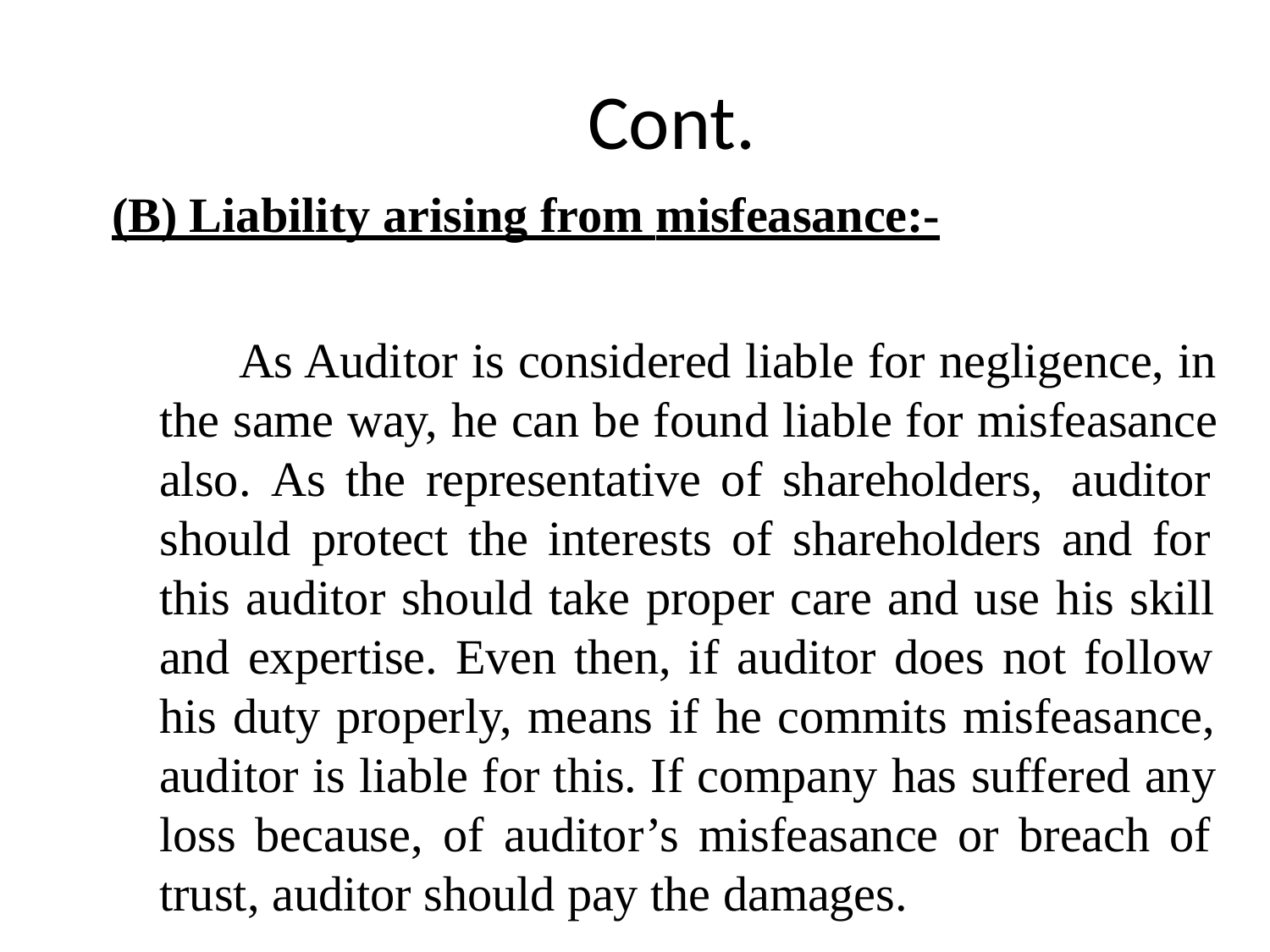

# Cont.
(B) Liability arising from misfeasance:-

As Auditor is considered liable for negligence, in  the same way, he can be found liable for misfeasance  also. As the representative of shareholders, auditor  should protect the interests of shareholders and for  this auditor should take proper care and use his skill  and expertise. Even then, if auditor does not follow  his duty properly, means if he commits misfeasance,  auditor is liable for this. If company has suffered any  loss because, of auditor’s misfeasance or breach of  trust, auditor should pay the damages.